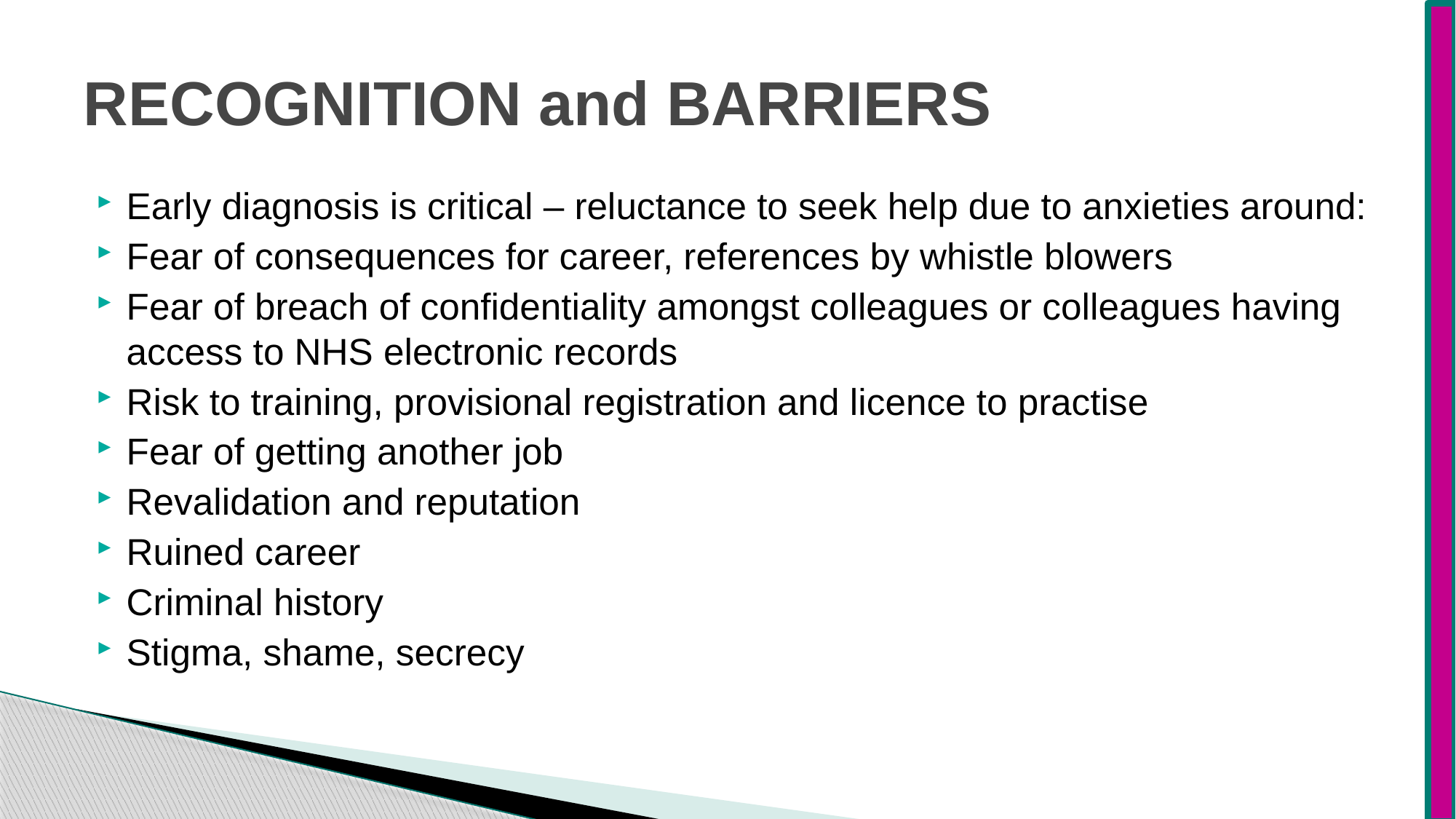

# RECOGNITION and BARRIERS
Early diagnosis is critical – reluctance to seek help due to anxieties around:
Fear of consequences for career, references by whistle blowers
Fear of breach of confidentiality amongst colleagues or colleagues having access to NHS electronic records
Risk to training, provisional registration and licence to practise
Fear of getting another job
Revalidation and reputation
Ruined career
Criminal history
Stigma, shame, secrecy